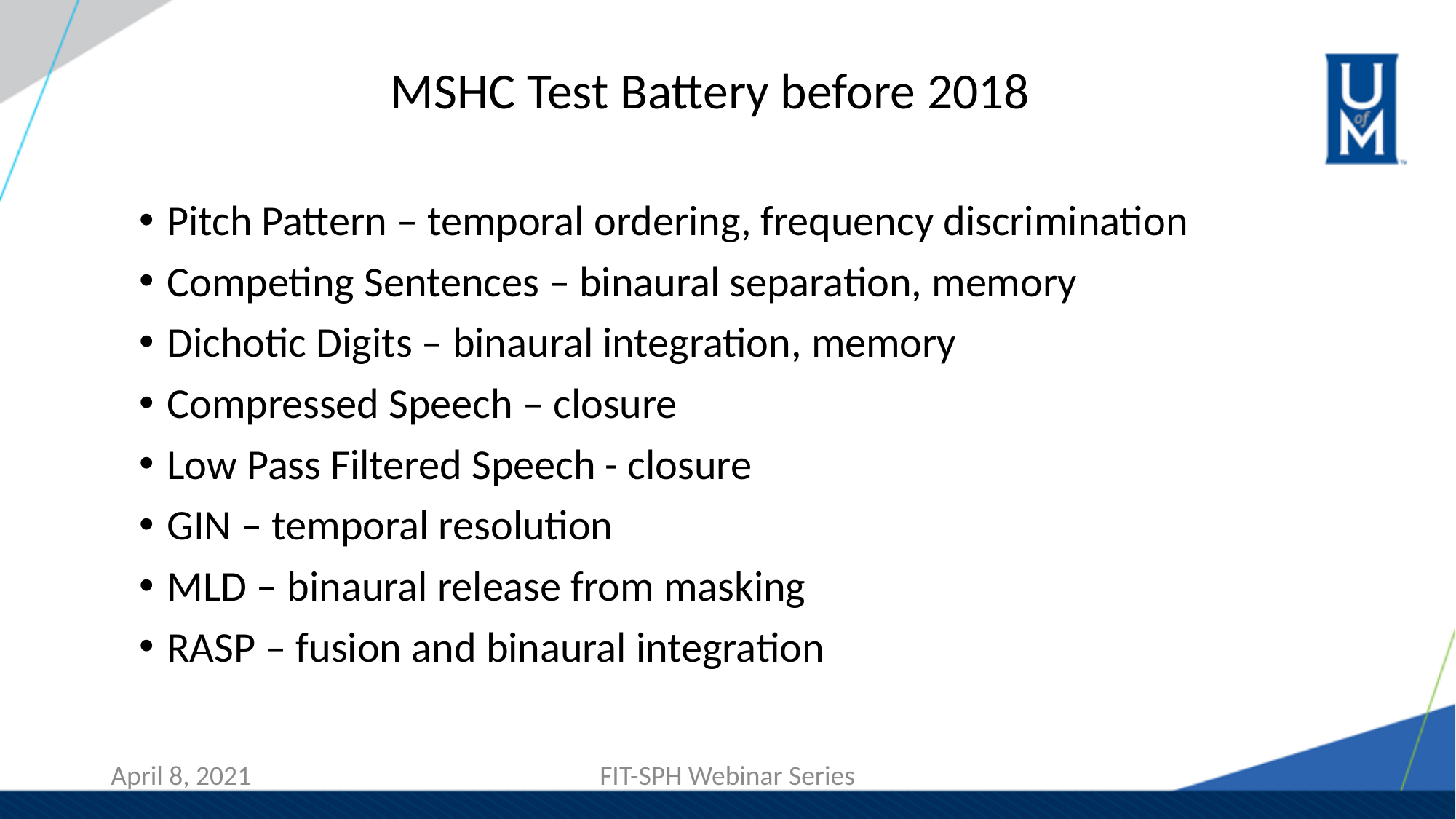

# MSHC Test Battery before 2018
Pitch Pattern – temporal ordering, frequency discrimination
Competing Sentences – binaural separation, memory
Dichotic Digits – binaural integration, memory
Compressed Speech – closure
Low Pass Filtered Speech - closure
GIN – temporal resolution
MLD – binaural release from masking
RASP – fusion and binaural integration
FIT-SPH Webinar Series
April 8, 2021